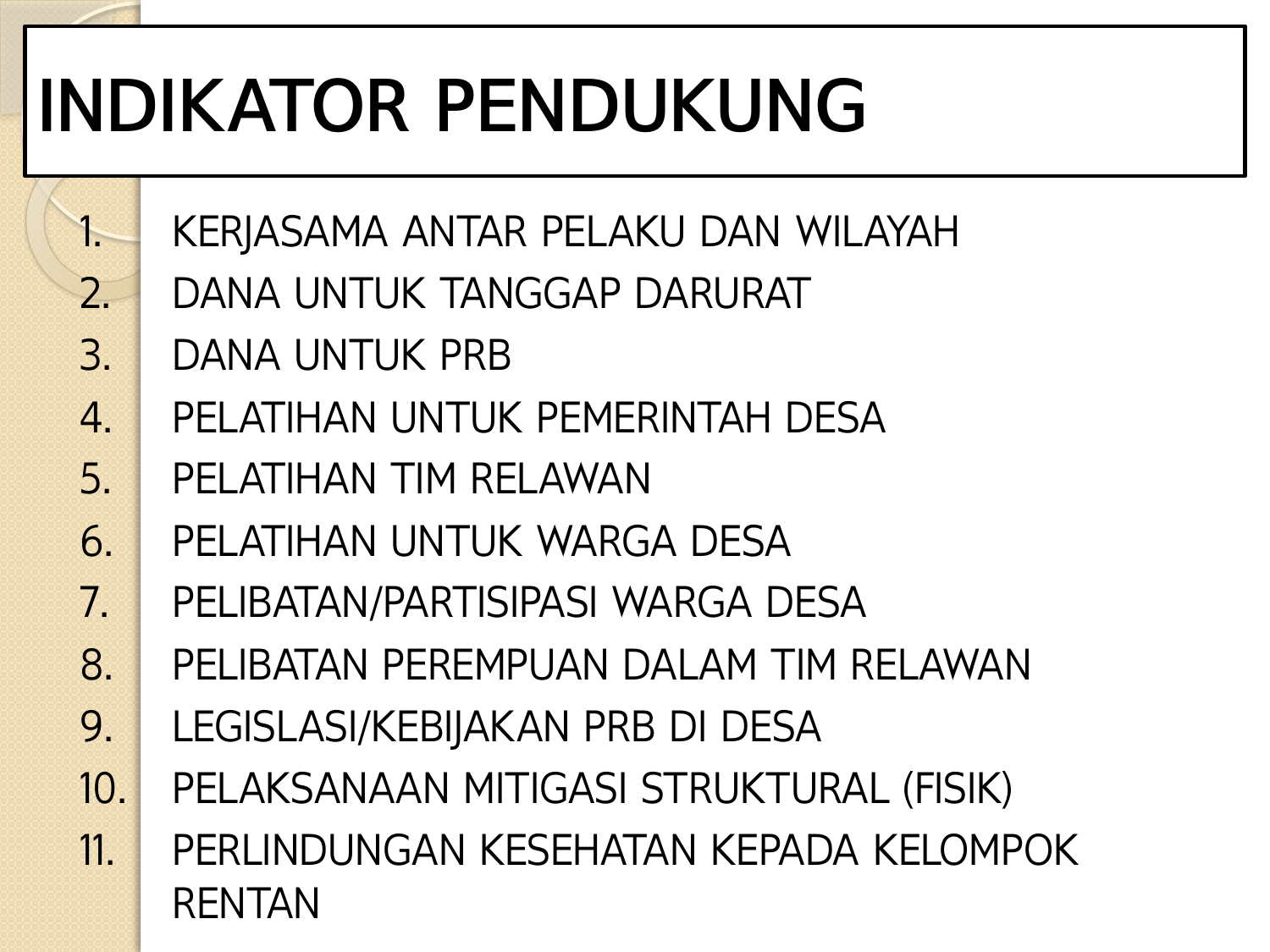

# INDIKATOR PENDUKUNG
KERJASAMA ANTAR PELAKU DAN WILAYAH
DANA UNTUK TANGGAP DARURAT
DANA UNTUK PRB
PELATIHAN UNTUK PEMERINTAH DESA
PELATIHAN TIM RELAWAN
PELATIHAN UNTUK WARGA DESA
PELIBATAN/PARTISIPASI WARGA DESA
PELIBATAN PEREMPUAN DALAM TIM RELAWAN
LEGISLASI/KEBIJAKAN PRB DI DESA
PELAKSANAAN MITIGASI STRUKTURAL (FISIK)
PERLINDUNGAN KESEHATAN KEPADA KELOMPOK RENTAN